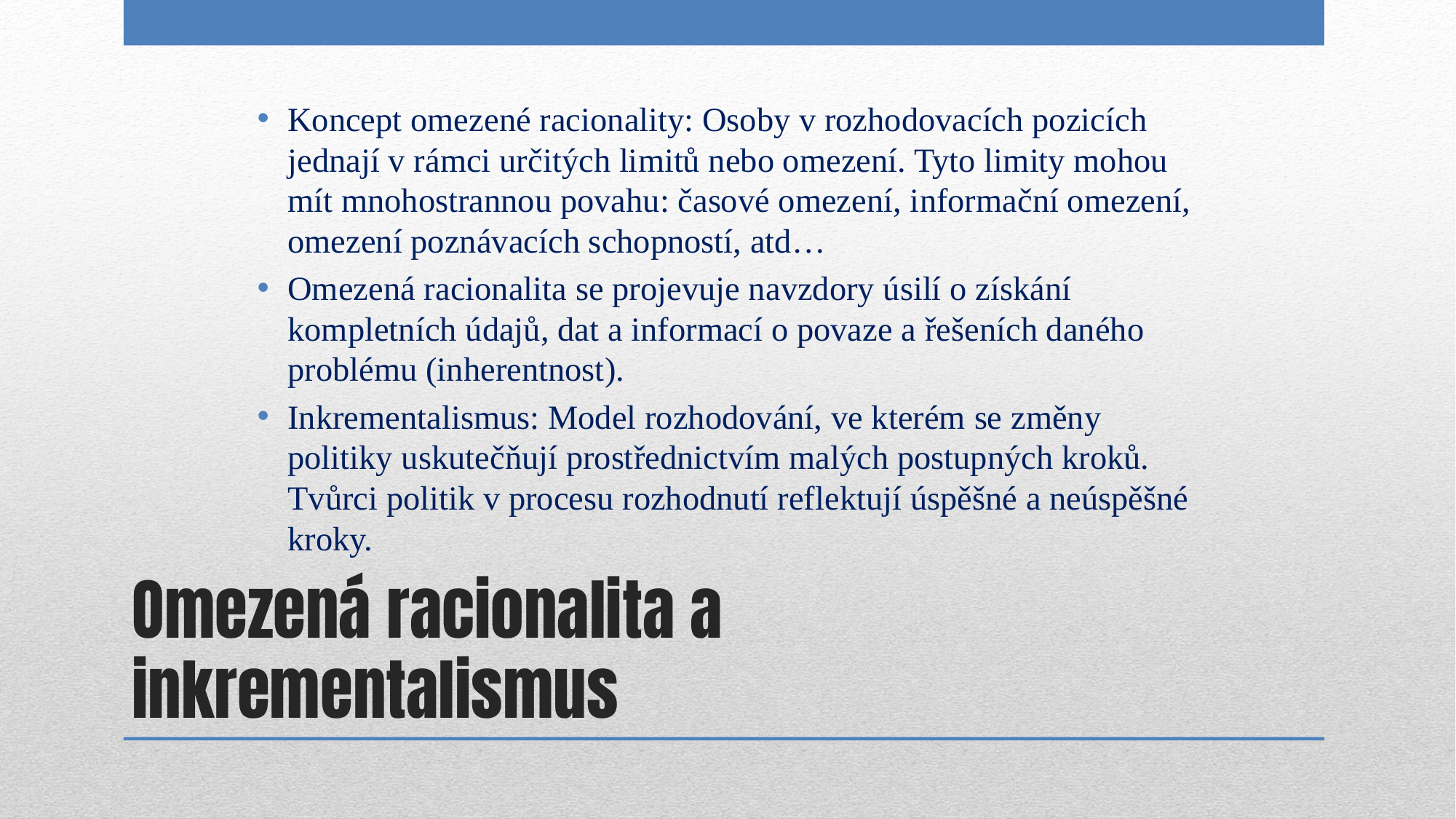

Koncept omezené racionality: Osoby v rozhodovacích pozicích jednají v rámci určitých limitů nebo omezení. Tyto limity mohou mít mnohostrannou povahu: časové omezení, informační omezení, omezení poznávacích schopností, atd…
Omezená racionalita se projevuje navzdory úsilí o získání kompletních údajů, dat a informací o povaze a řešeních daného problému (inherentnost).
Inkrementalismus: Model rozhodování, ve kterém se změny politiky uskutečňují prostřednictvím malých postupných kroků. Tvůrci politik v procesu rozhodnutí reflektují úspěšné a neúspěšné kroky.
# Omezená racionalita a inkrementalismus